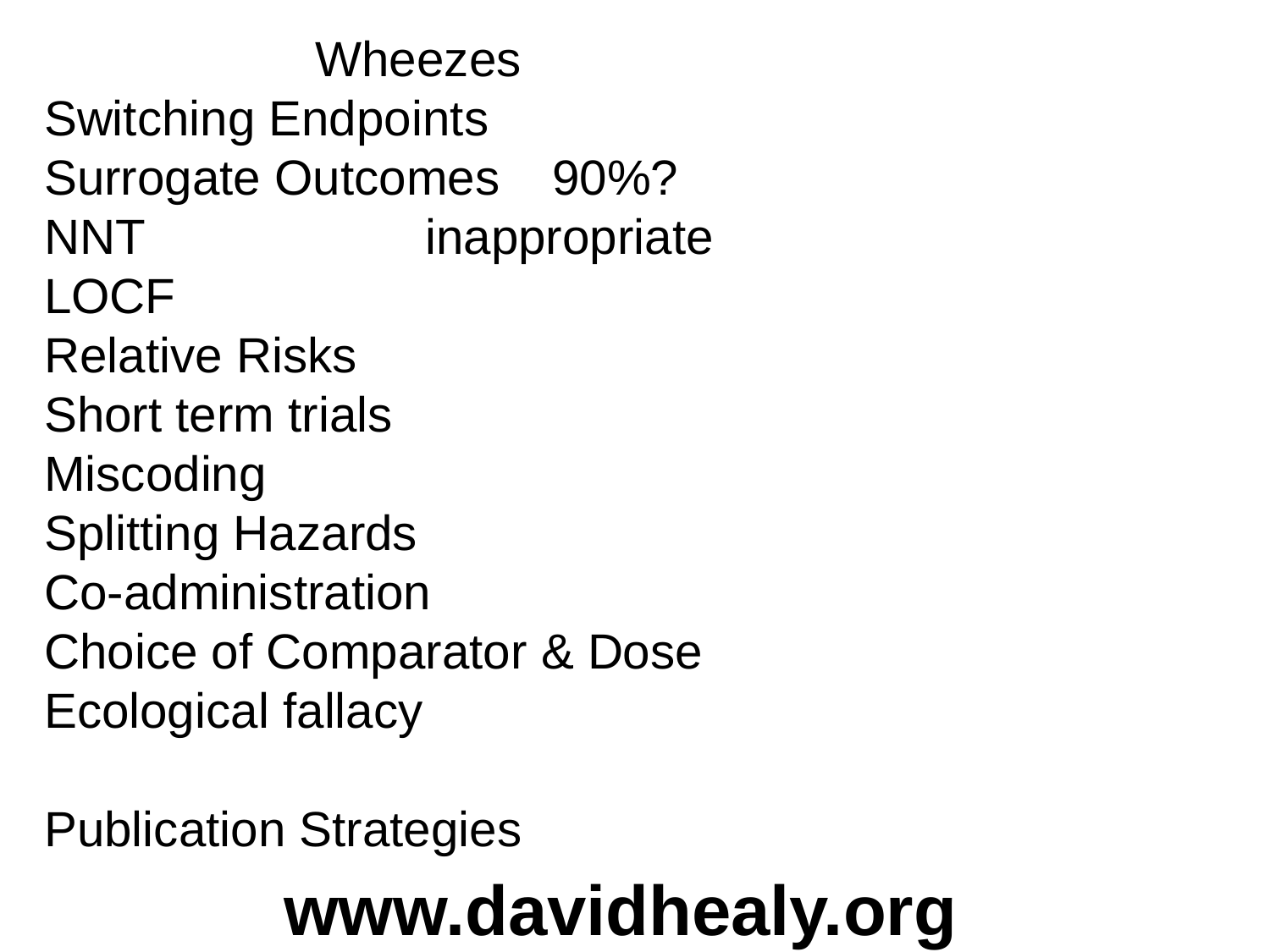

Wheezes
Switching Endpoints
Surrogate Outcomes 	90%?
NNT 			inappropriate
LOCF
Relative Risks
Short term trials
Miscoding
Splitting Hazards
Co-administration
Choice of Comparator & Dose
Ecological fallacy

Publication Strategies
www.davidhealy.org